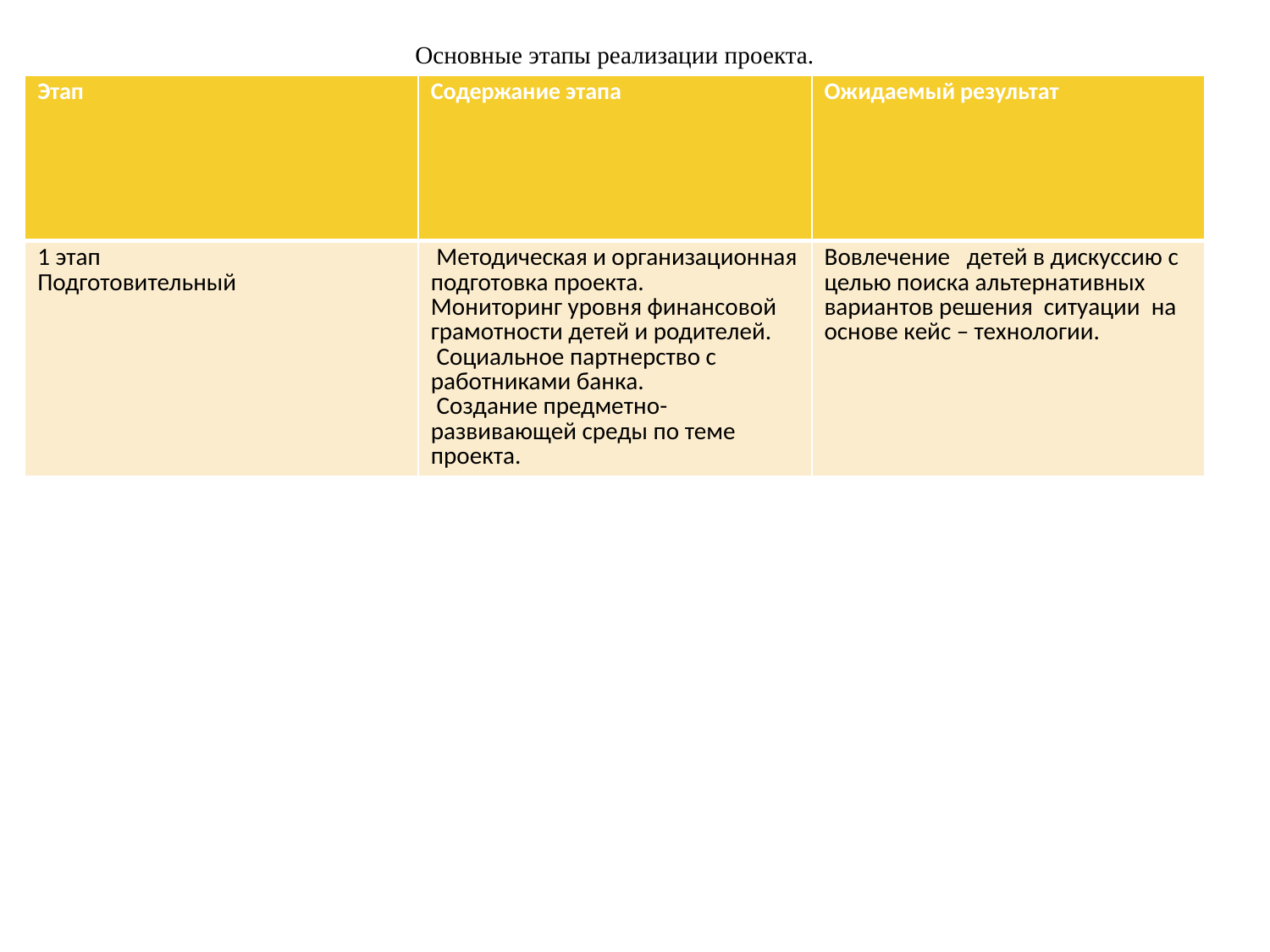

# Основные этапы реализации проекта.
| Этап | Содержание этапа | Ожидаемый результат |
| --- | --- | --- |
| 1 этап Подготовительный | Методическая и организационная подготовка проекта. Мониторинг уровня финансовой грамотности детей и родителей. Социальное партнерство с работниками банка.  Создание предметно- развивающей среды по теме проекта. | Вовлечение детей в дискуссию с целью поиска альтернативных вариантов решения ситуации на основе кейс – технологии. |